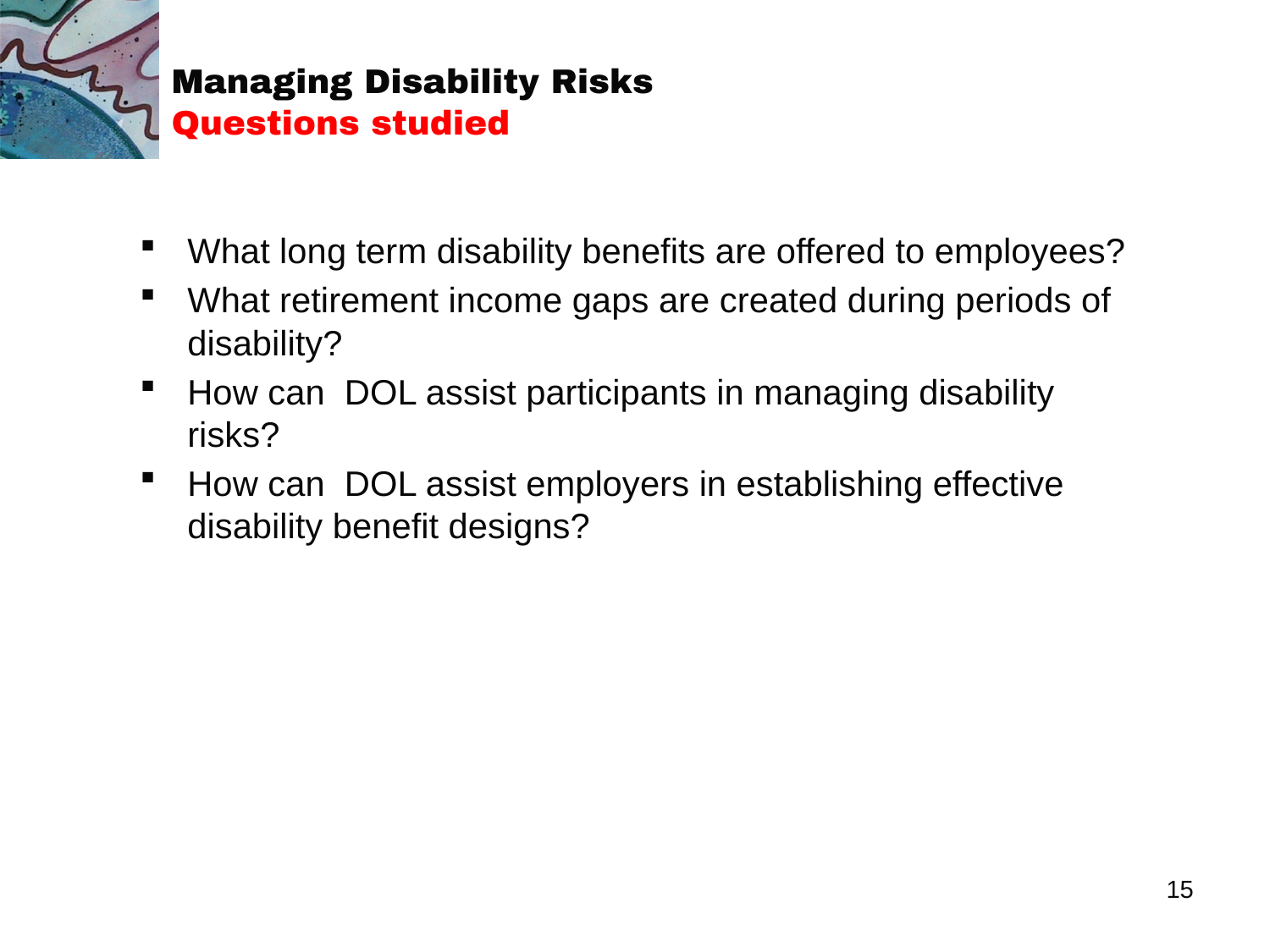

# Managing Disability Risks Questions studied
What long term disability benefits are offered to employees?
What retirement income gaps are created during periods of disability?
How can  DOL assist participants in managing disability risks?
How can  DOL assist employers in establishing effective disability benefit designs?

15